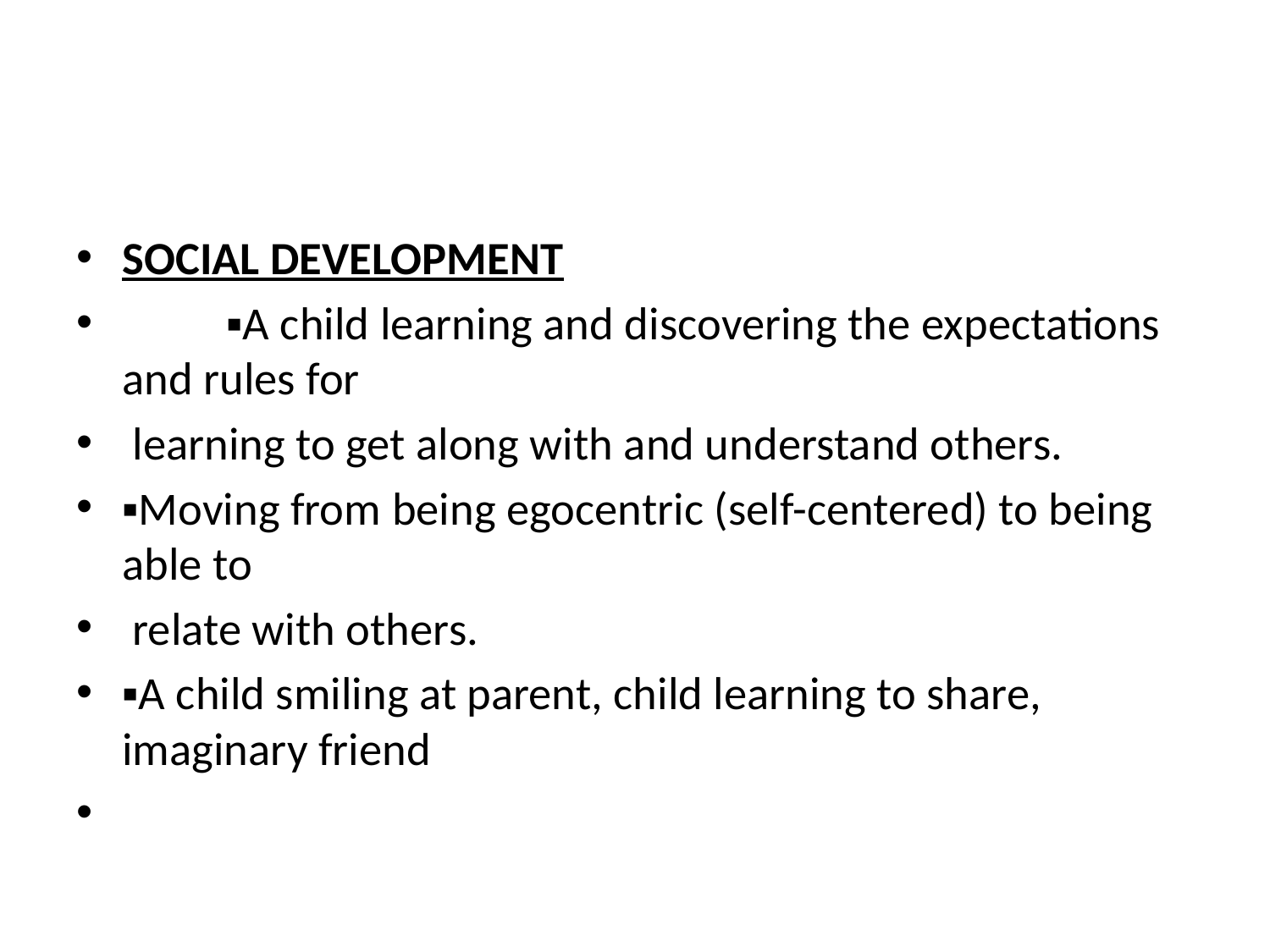

#
SOCIAL DEVELOPMENT
	▪A child learning and discovering the expectations and rules for
 learning to get along with and understand others.
▪Moving from being egocentric (self-centered) to being able to
 relate with others.
▪A child smiling at parent, child learning to share, imaginary friend